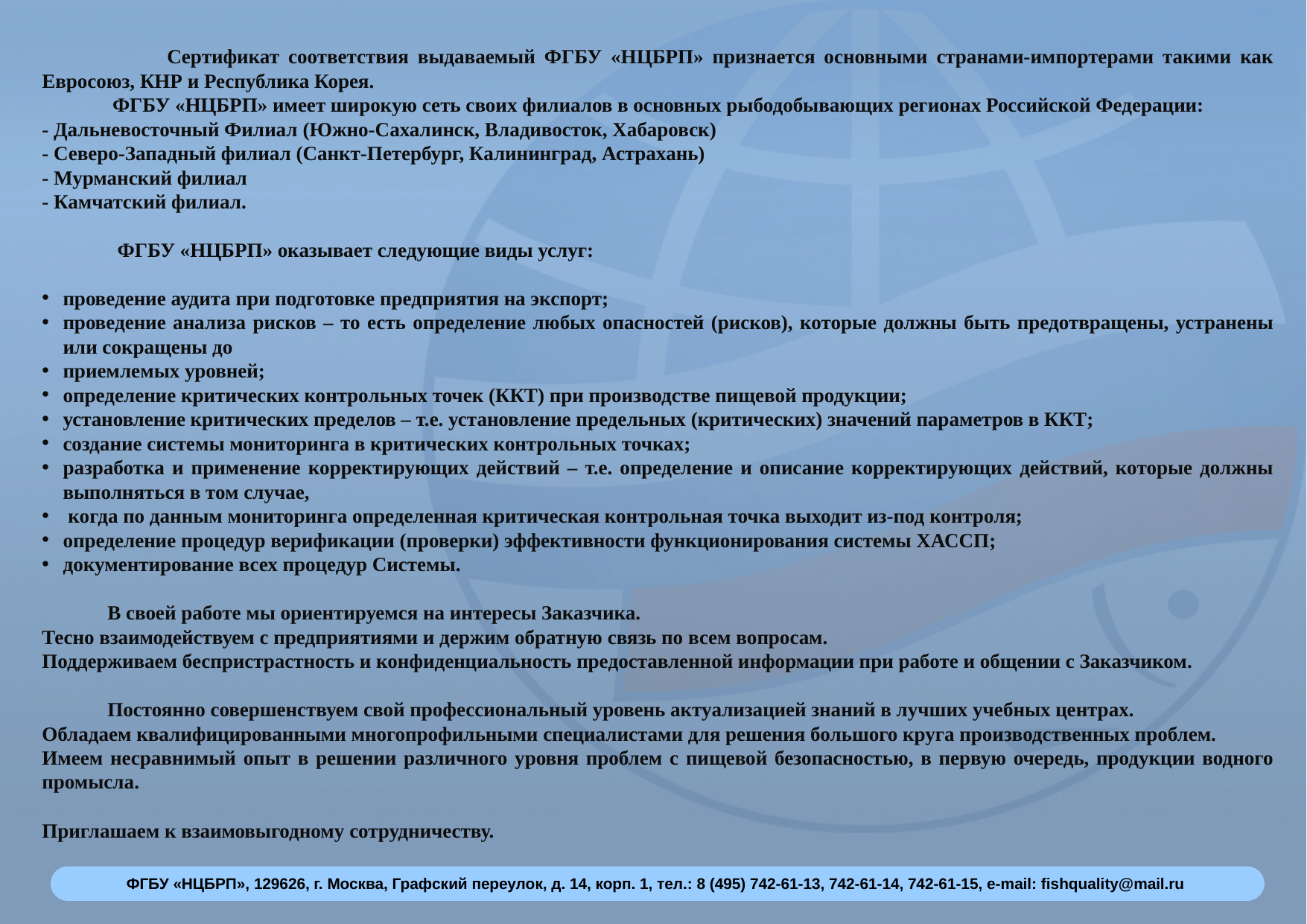

Сертификат соответствия выдаваемый ФГБУ «НЦБРП» признается основными странами-импортерами такими как Евросоюз, КНР и Республика Корея.
              ФГБУ «НЦБРП» имеет широкую сеть своих филиалов в основных рыбодобывающих регионах Российской Федерации:
- Дальневосточный Филиал (Южно-Сахалинск, Владивосток, Хабаровск)
- Северо-Западный филиал (Санкт-Петербург, Калининград, Астрахань)
- Мурманский филиал
- Камчатский филиал.

               ФГБУ «НЦБРП» оказывает следующие виды услуг:

проведение аудита при подготовке предприятия на экспорт;
проведение анализа рисков – то есть определение любых опасностей (рисков), которые должны быть предотвращены, устранены или сокращены до
приемлемых уровней;
определение критических контрольных точек (ККТ) при производстве пищевой продукции;
установление критических пределов – т.е. установление предельных (критических) значений параметров в ККТ;
создание системы мониторинга в критических контрольных точках;
разработка и применение корректирующих действий – т.е. определение и описание корректирующих действий, которые должны выполняться в том случае,
 когда по данным мониторинга определенная критическая контрольная точка выходит из-под контроля;
определение процедур верификации (проверки) эффективности функционирования системы ХАССП;
документирование всех процедур Системы.

             В своей работе мы ориентируемся на интересы Заказчика.
Тесно взаимодействуем с предприятиями и держим обратную связь по всем вопросам.
Поддерживаем беспристрастность и конфиденциальность предоставленной информации при работе и общении с Заказчиком.

             Постоянно совершенствуем свой профессиональный уровень актуализацией знаний в лучших учебных центрах.
Обладаем квалифицированными многопрофильными специалистами для решения большого круга производственных проблем.
Имеем несравнимый опыт в решении различного уровня проблем с пищевой безопасностью, в первую очередь, продукции водного промысла.

Приглашаем к взаимовыгодному сотрудничеству.
ФГБУ «НЦБРП», 129626, г. Москва, Графский переулок, д. 14, корп. 1, тел.: 8 (495) 742-61-13, 742-61-14, 742-61-15, e-mail: fishquality@mail.ru